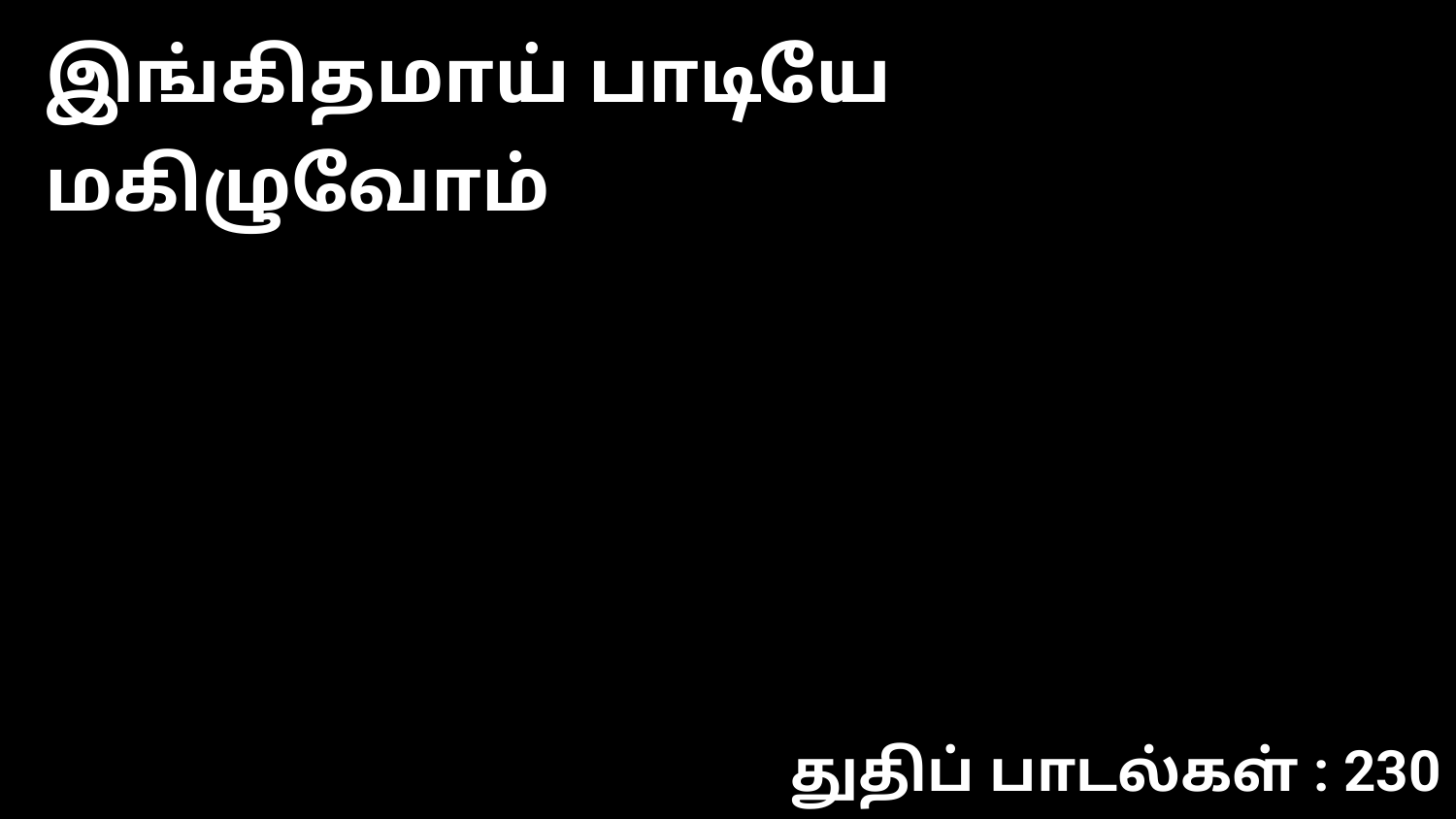

இங்கிதமாய் பாடியே மகிழுவோம்
துதிப் பாடல்கள் : 230